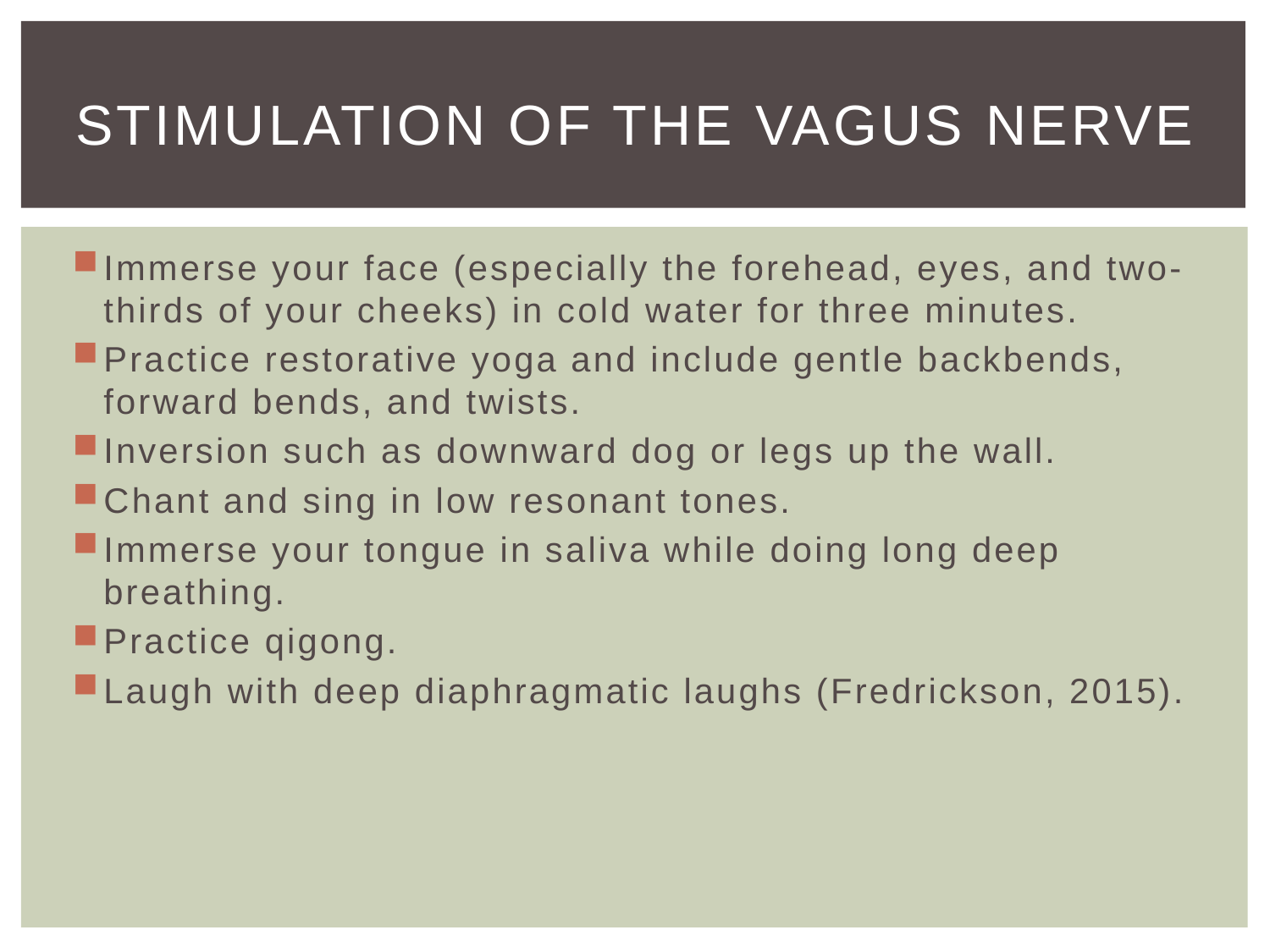

# Stimulation of the vagus nerve
Immerse your face (especially the forehead, eyes, and two-thirds of your cheeks) in cold water for three minutes.
Practice restorative yoga and include gentle backbends, forward bends, and twists.
Inversion such as downward dog or legs up the wall.
Chant and sing in low resonant tones.
Immerse your tongue in saliva while doing long deep breathing.
Practice qigong.
Laugh with deep diaphragmatic laughs (Fredrickson, 2015).